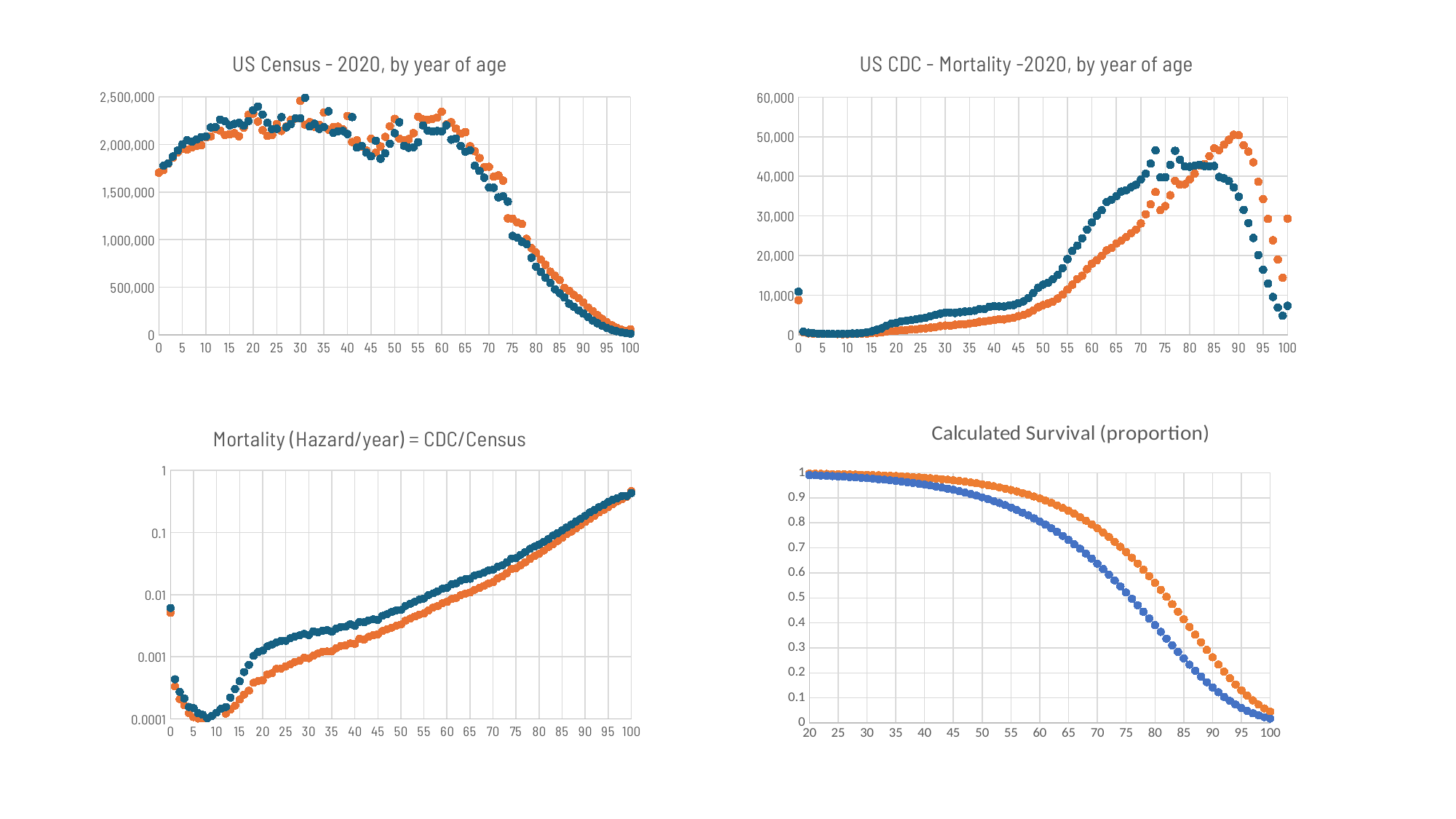

### Chart: US Census - 2020, by year of age

| Category |  |  |
|---|---|---|

### Chart: US CDC - Mortality -2020, by year of age

| Category |  |  |
|---|---|---|

### Chart: Mortality (Hazard/year) = CDC/Census

| Category |  |  |
|---|---|---|

### Chart: Calculated Survival (proportion)

| Category |  |  |
|---|---|---|